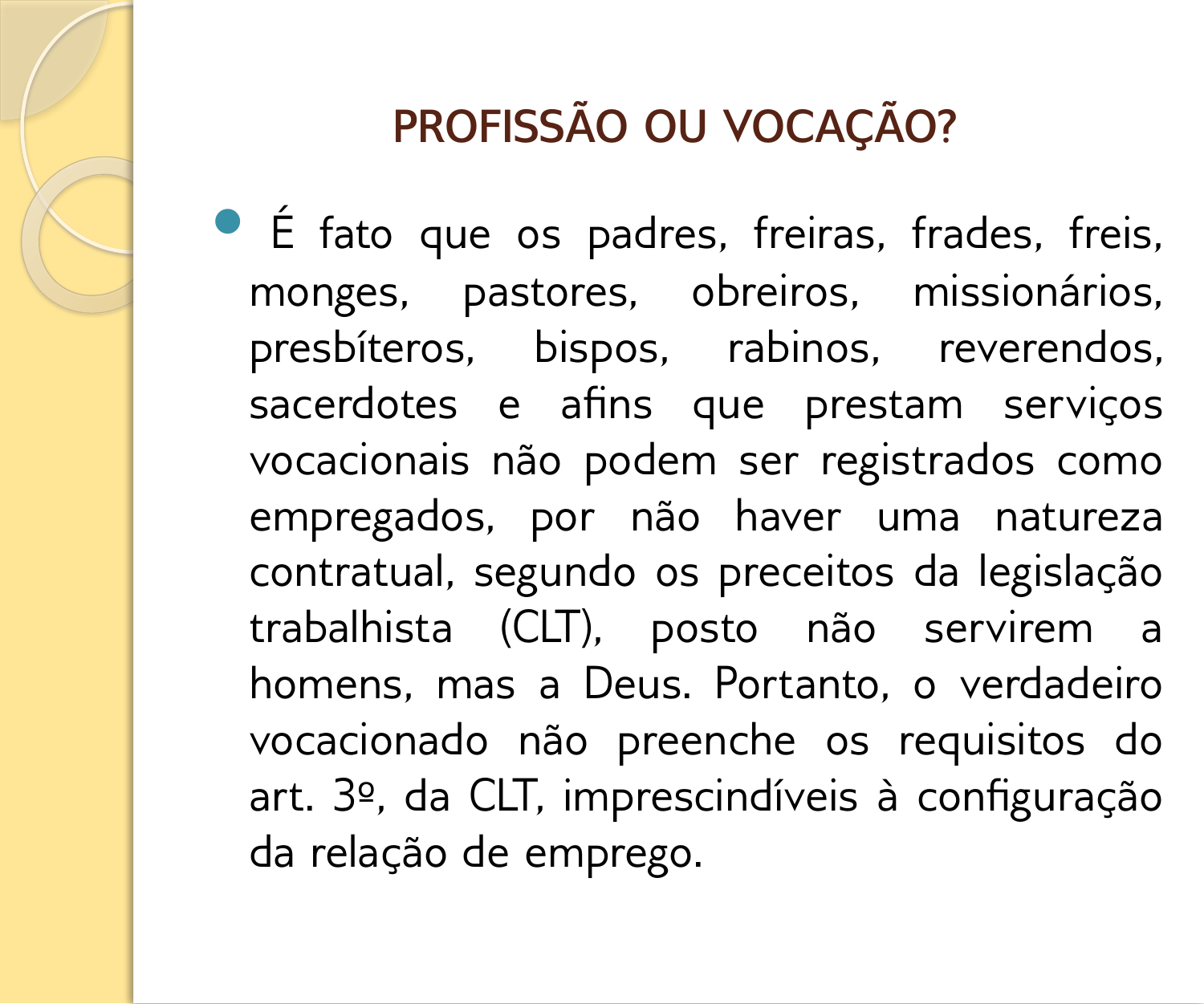

# PROFISSÃO OU VOCAÇÃO?
 É fato que os padres, freiras, frades, freis, monges, pastores, obreiros, missionários, presbíteros, bispos, rabinos, reverendos, sacerdotes e afins que prestam serviços vocacionais não podem ser registrados como empregados, por não haver uma natureza contratual, segundo os preceitos da legislação trabalhista (CLT), posto não servirem a homens, mas a Deus. Portanto, o verdadeiro vocacionado não preenche os requisitos do art. 3º, da CLT, imprescindíveis à configuração da relação de emprego.